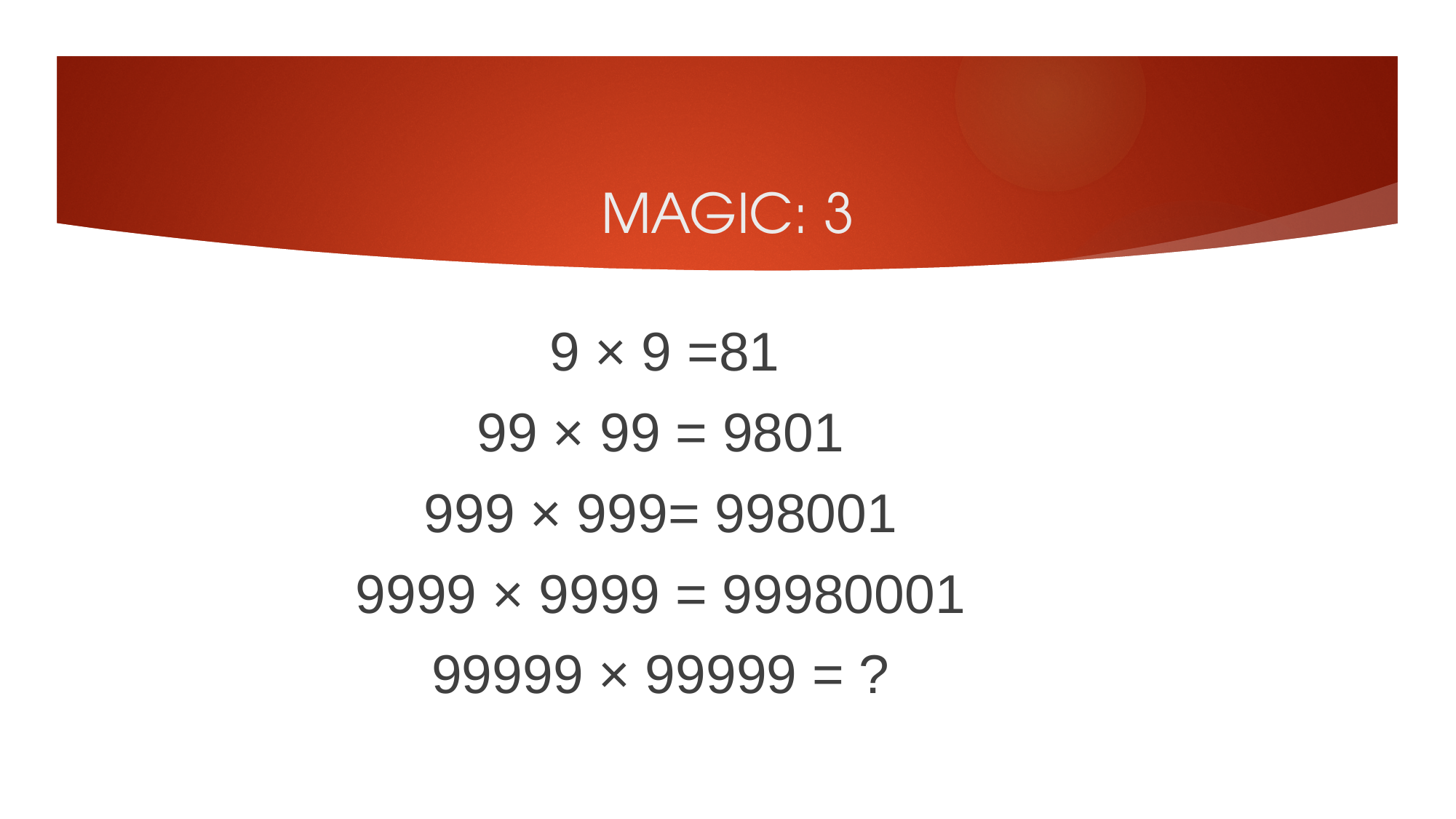

# MAGIC: 3
 9 × 9 =81
99 × 99 = 9801
999 × 999= 998001
9999 × 9999 = 99980001
99999 × 99999 = ?